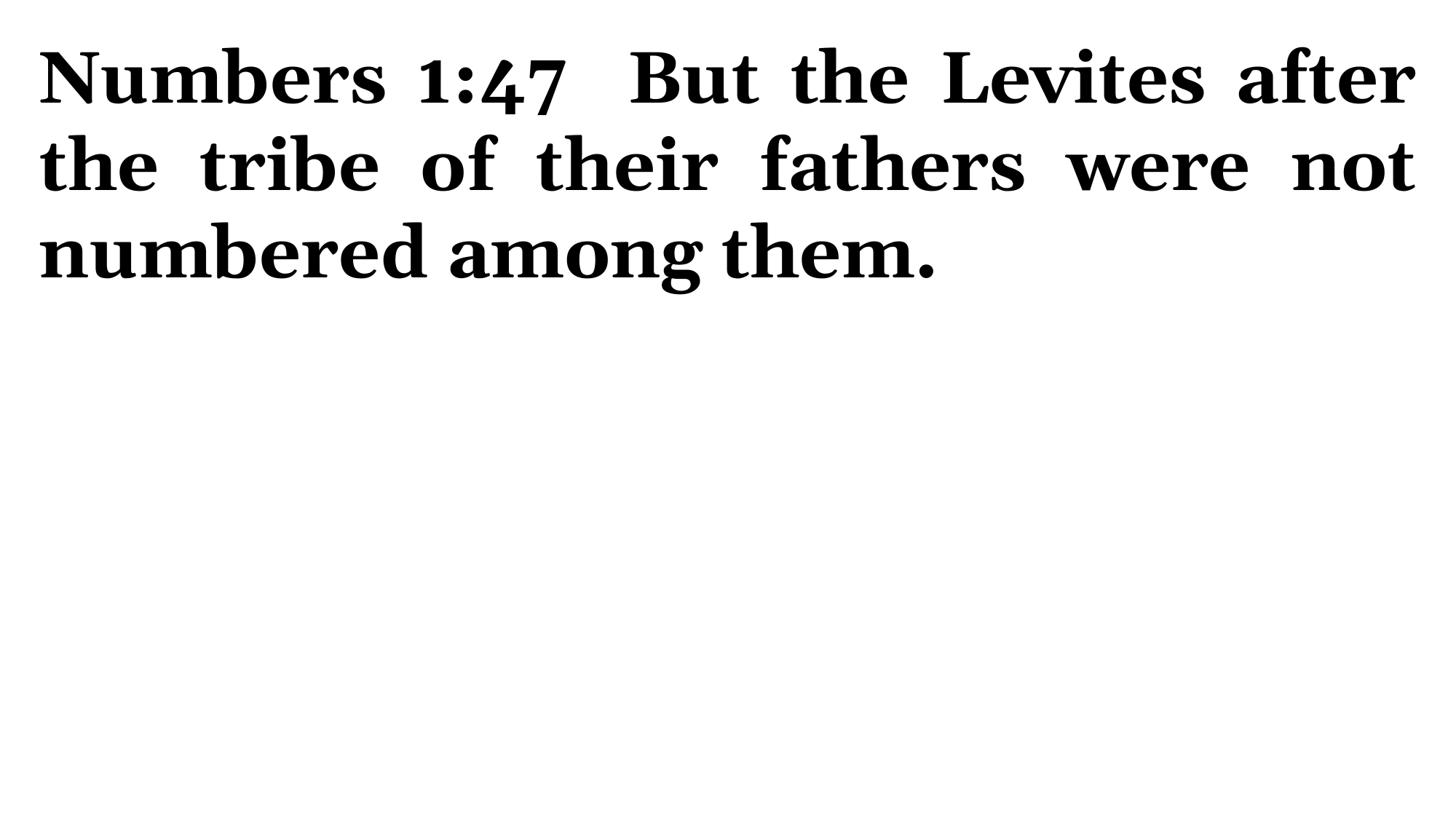

Numbers 1:47  But the Levites after the tribe of their fathers were not numbered among them.